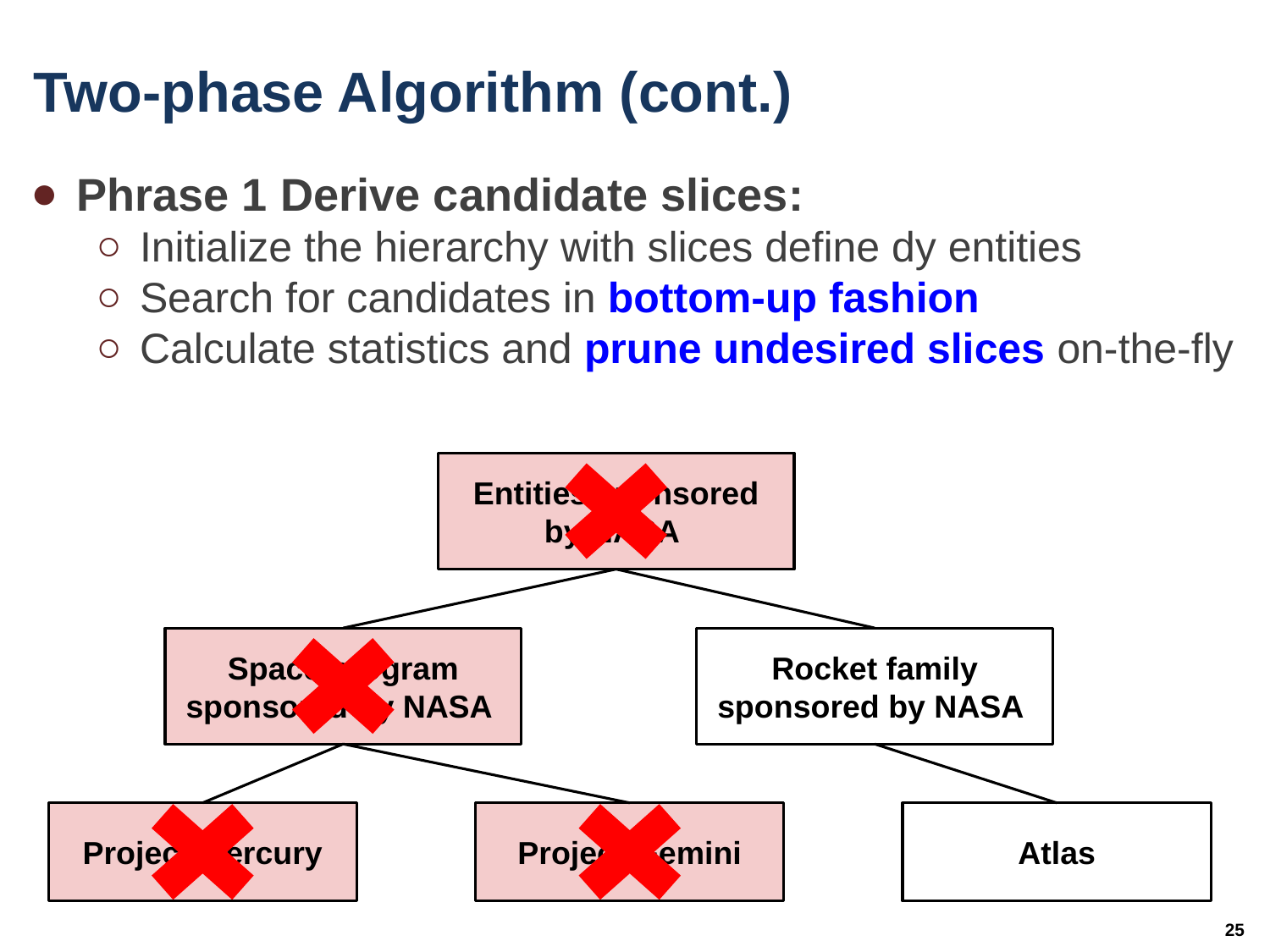

# Two-phase Algorithm (cont.)
Phrase 1 Derive candidate slices:
Initialize the hierarchy with slices define dy entities
Search for candidates in bottom-up fashion
Calculate statistics and prune undesired slices on-the-fly

Entities sponsored by NASA

Space program sponsored by NASA
Rocket family sponsored by NASA

Project Mercury
Project Gemini
Atlas
25